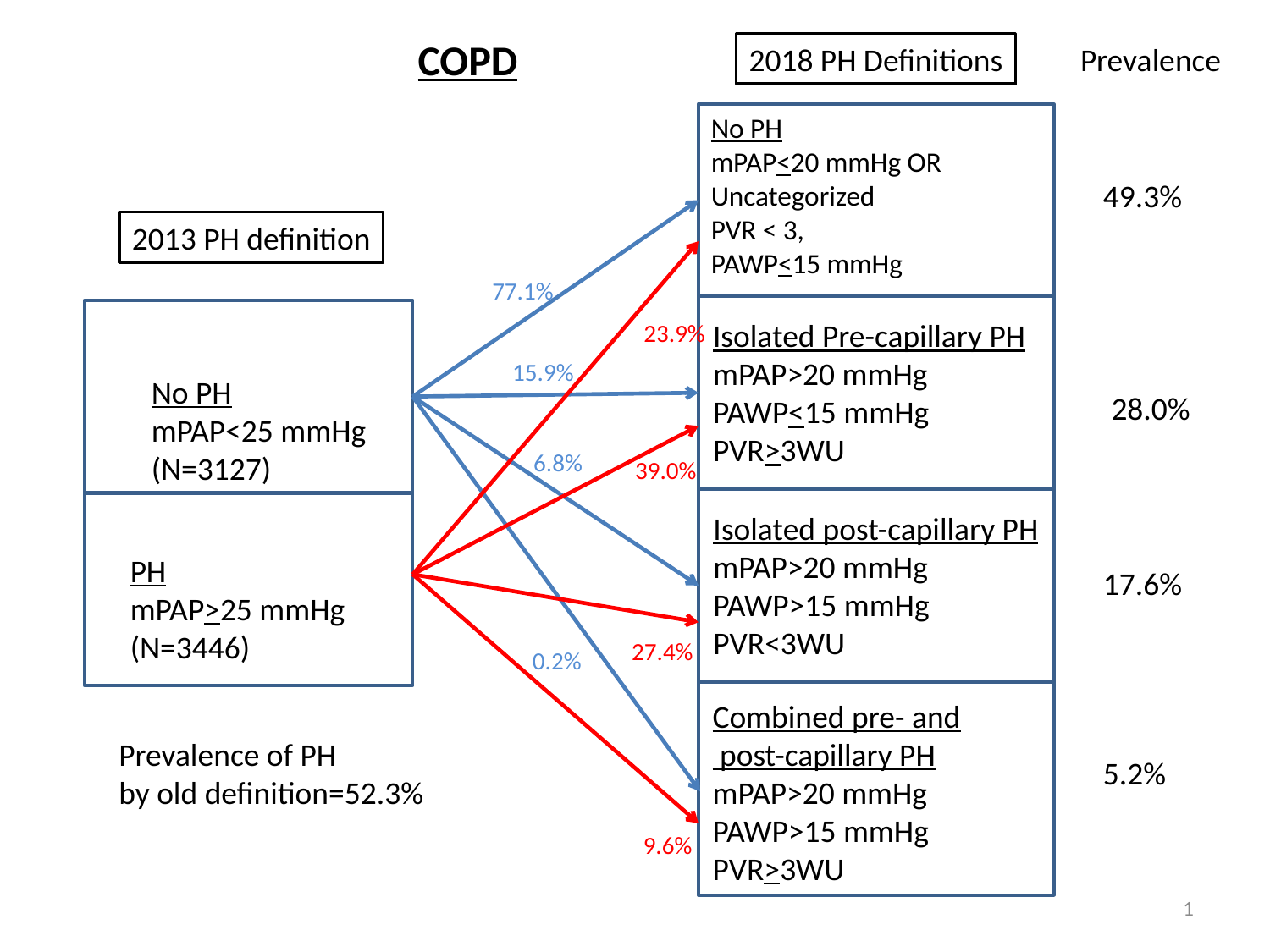

COPD
2018 PH Definitions
Prevalence

No PH
mPAP<20 mmHg OR
Uncategorized
PVR < 3,
PAWP<15 mmHg

49.3%
2013 PH definition
77.1%

Isolated Pre-capillary PH
mPAP>20 mmHg
PAWP<15 mmHg
PVR>3WU
23.9%
15.9%
No PH
mPAP<25 mmHg
(N=3127)
28.0%
6.8%
39.0%

Isolated post-capillary PH
mPAP>20 mmHg
PAWP>15 mmHg
PVR<3WU
PH
mPAP>25 mmHg
(N=3446)
17.6%
27.4%
0.2%

Combined pre- and
 post-capillary PH
mPAP>20 mmHg
PAWP>15 mmHg
PVR>3WU
Prevalence of PH
by old definition=52.3%
5.2%
9.6%
1